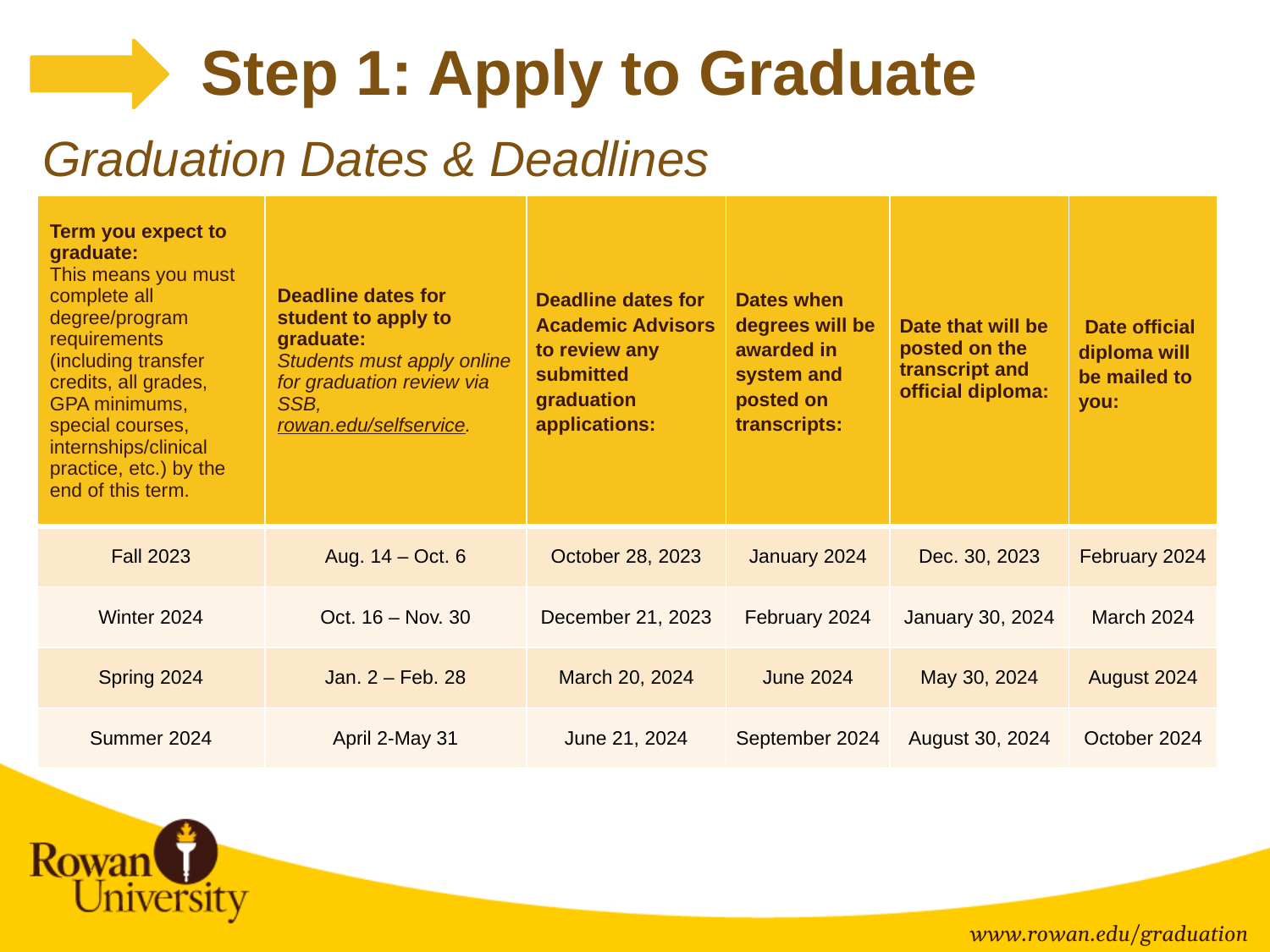

# Step 1: Apply to Graduate

Graduation Dates & Deadlines

| Term you expect to graduate: This means you must complete all degree/program requirements (including transfer credits, all grades, GPA minimums, special courses, internships/clinical practice, etc.) by the end of this term. | Deadline dates for student to apply to graduate: Students must apply online for graduation review via SSB, rowan.edu/selfservice. | Deadline dates for Academic Advisors to review any submitted graduation applications: | Dates when degrees will be awarded in system and posted on transcripts: | Date that will be posted on the transcript and official diploma: | Date official diploma will be mailed to you: |
| --- | --- | --- | --- | --- | --- |
| Fall 2023 | Aug. 14 – Oct. 6 | October 28, 2023 | January 2024 | Dec. 30, 2023 | February 2024 |
| Winter 2024 | Oct. 16 – Nov. 30 | December 21, 2023 | February 2024 | January 30, 2024 | March 2024 |
| Spring 2024 | Jan. 2 – Feb. 28 | March 20, 2024 | June 2024 | May 30, 2024 | August 2024 |
| Summer 2024 | April 2-May 31 | June 21, 2024 | September 2024 | August 30, 2024 | October 2024 |
www.rowan.edu/graduation